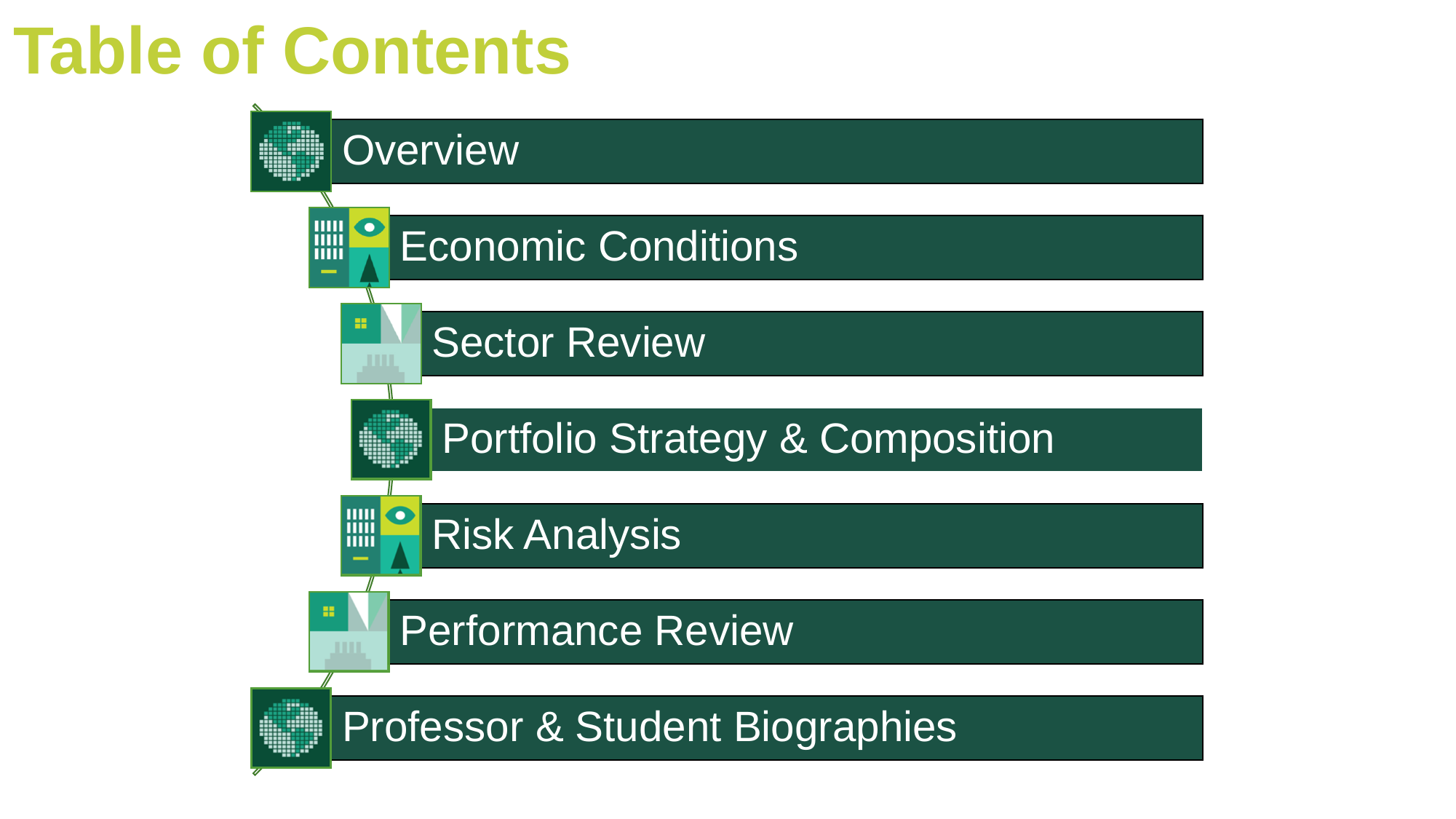

Table of Contents
Overview
Economic Conditions
Sector Review
Portfolio Strategy & Composition
Risk Analysis
Performance Review
Professor & Student Biographies
#